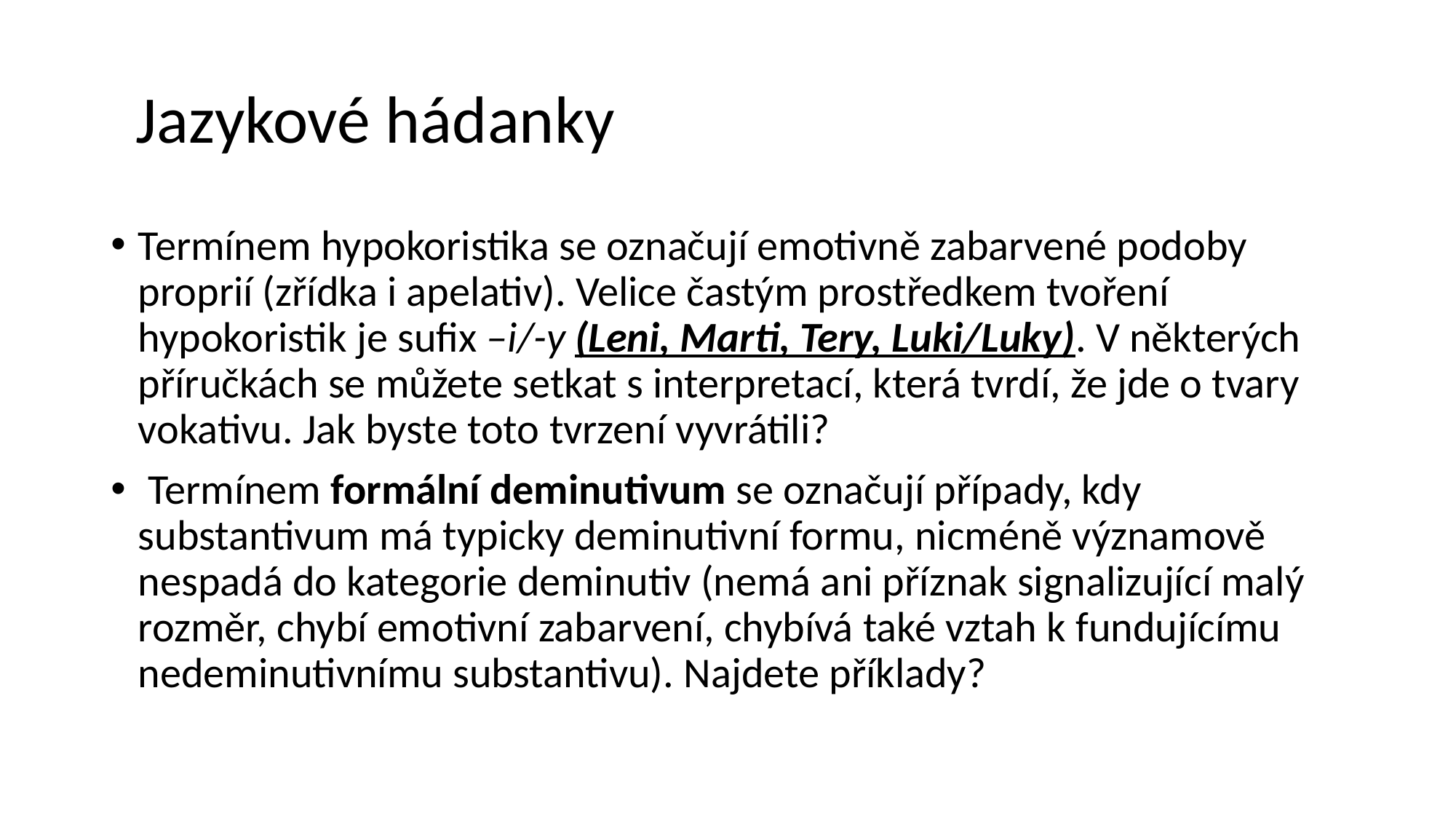

# Jazykové hádanky
Termínem hypokoristika se označují emotivně zabarvené podoby proprií (zřídka i apelativ). Velice častým prostředkem tvoření hypokoristik je sufix –i/-y (Leni, Marti, Tery, Luki/Luky). V některých příručkách se můžete setkat s interpretací, která tvrdí, že jde o tvary vokativu. Jak byste toto tvrzení vyvrátili?
 Termínem formální deminutivum se označují případy, kdy substantivum má typicky deminutivní formu, nicméně významově nespadá do kategorie deminutiv (nemá ani příznak signalizující malý rozměr, chybí emotivní zabarvení, chybívá také vztah k fundujícímu nedeminutivnímu substantivu). Najdete příklady?